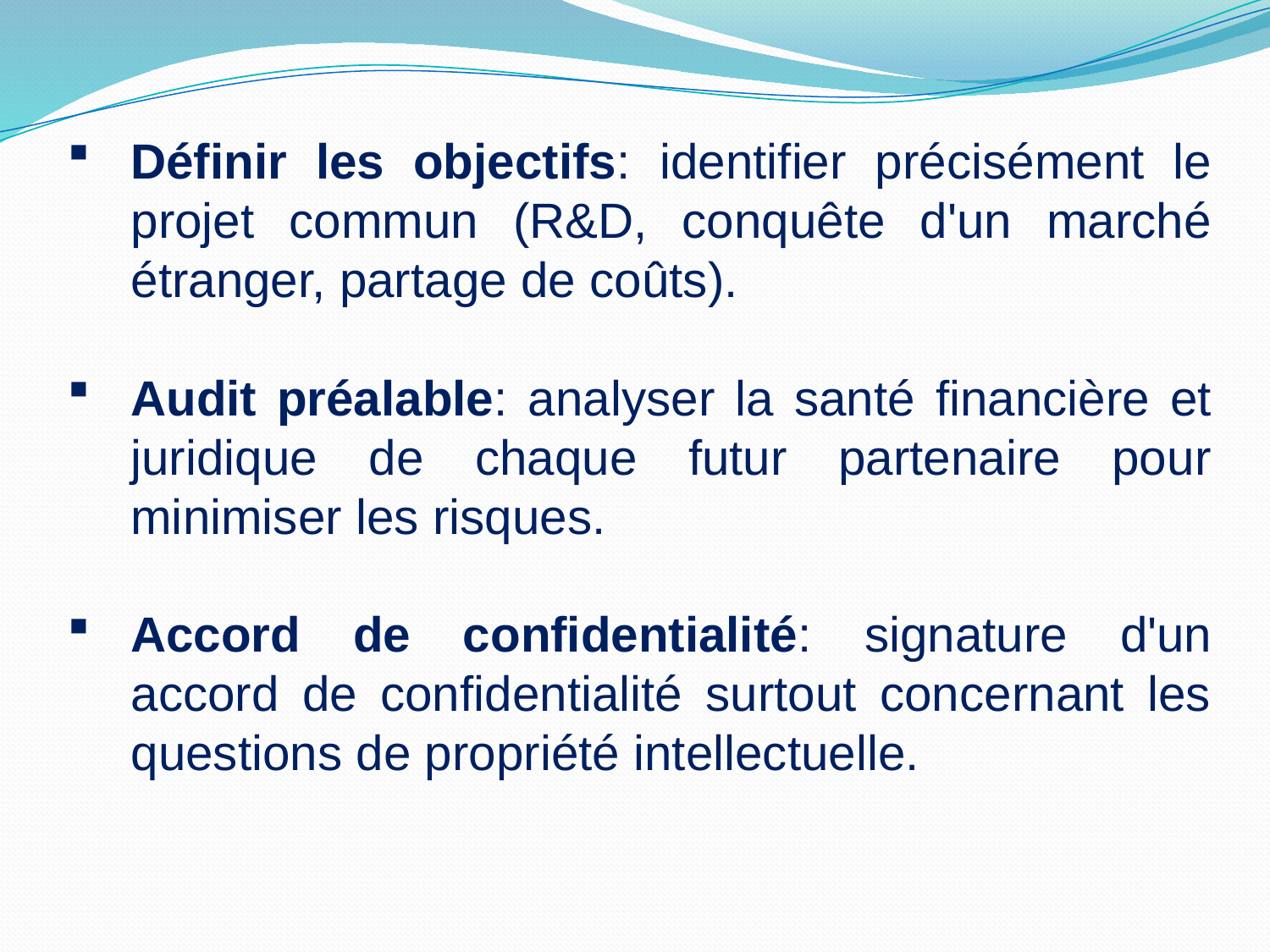

Définir les objectifs: identifier précisément le projet commun (R&D, conquête d'un marché étranger, partage de coûts).

Audit préalable: analyser la santé financière et juridique de chaque futur partenaire pour minimiser les risques.

Accord de confidentialité: signature d'un accord de confidentialité surtout concernant les questions de propriété intellectuelle.